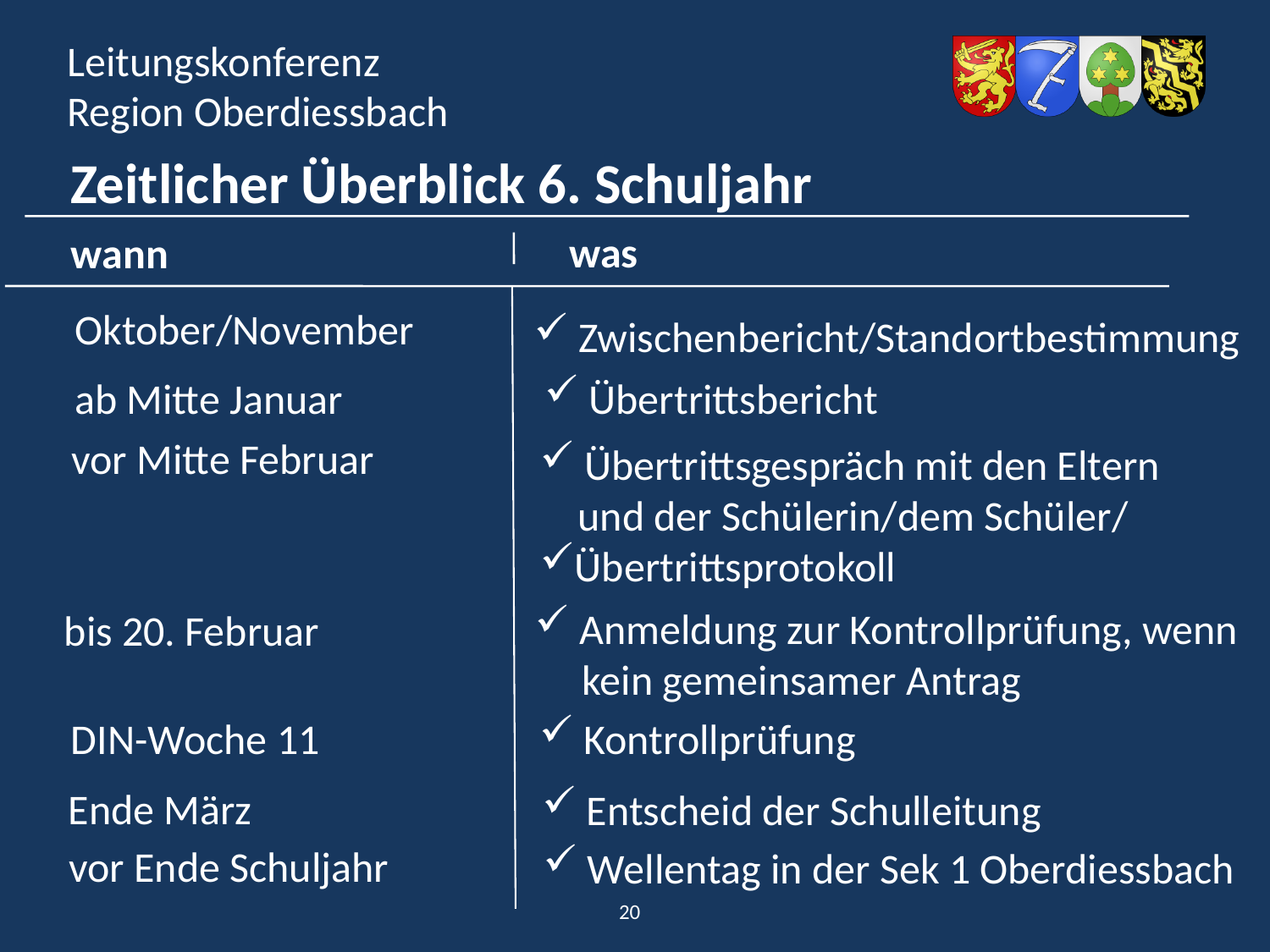

Zeitlicher Überblick 6. Schuljahr

was
wann

Oktober/November
 Zwischenbericht/Standortbestimmung
ab Mitte Januar
 Übertrittsbericht
vor Mitte Februar
 Übertrittsgespräch mit den Eltern
    und der Schülerin/dem Schüler/
Übertrittsprotokoll

 Anmeldung zur Kontrollprüfung, wenn
     kein gemeinsamer Antrag
bis 20. Februar
DIN-Woche 11
 Kontrollprüfung
Ende März
 Entscheid der Schulleitung
vor Ende Schuljahr
 Wellentag in der Sek 1 Oberdiessbach
20